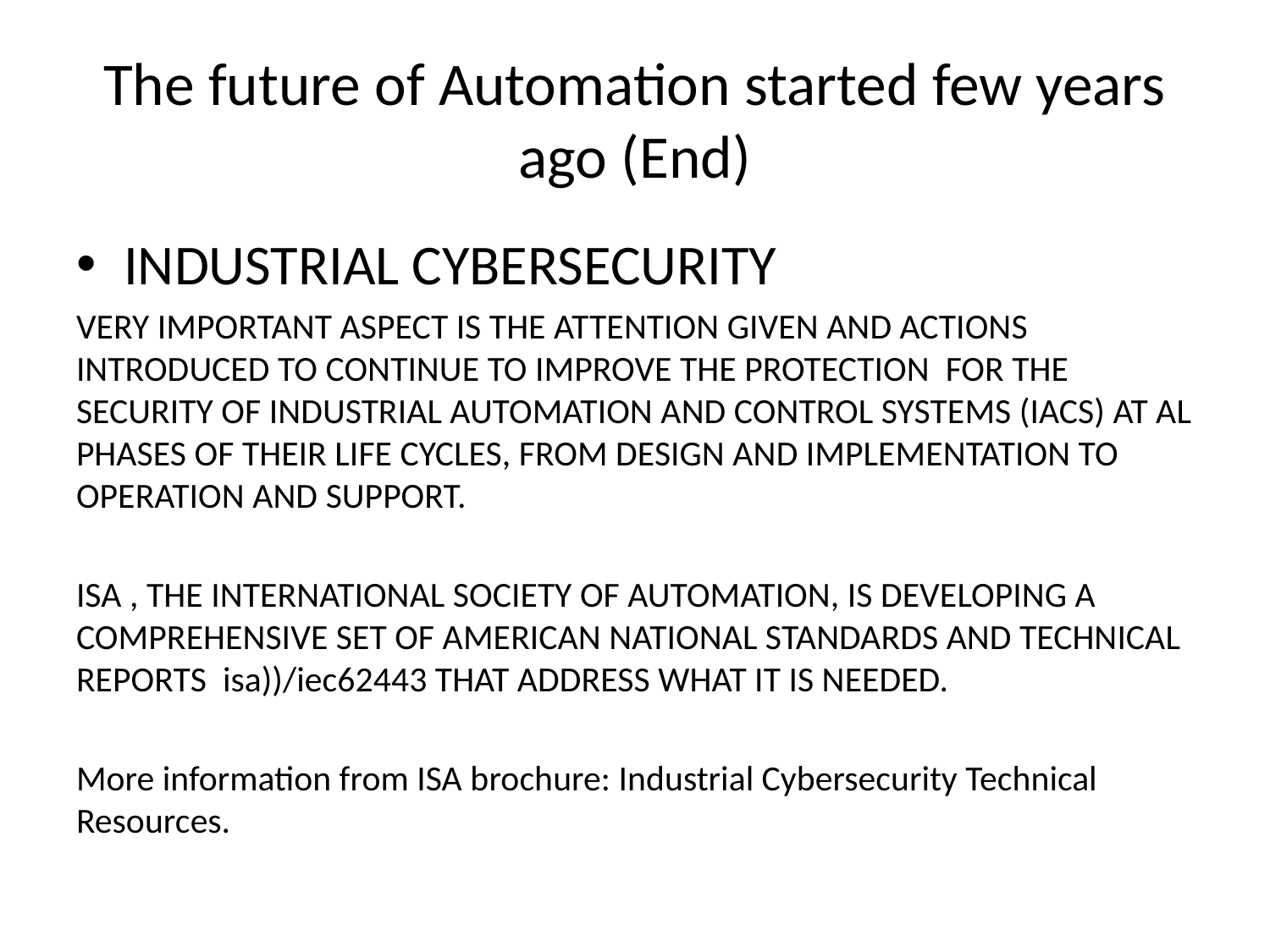

# The future of Automation started few years ago (End)
INDUSTRIAL CYBERSECURITY
VERY IMPORTANT ASPECT IS THE ATTENTION GIVEN AND ACTIONS INTRODUCED TO CONTINUE TO IMPROVE THE PROTECTION  FOR THE SECURITY OF INDUSTRIAL AUTOMATION AND CONTROL SYSTEMS (IACS) AT AL PHASES OF THEIR LIFE CYCLES, FROM DESIGN AND IMPLEMENTATION TO OPERATION AND SUPPORT.

ISA , THE INTERNATIONAL SOCIETY OF AUTOMATION, IS DEVELOPING A COMPREHENSIVE SET OF AMERICAN NATIONAL STANDARDS AND TECHNICAL REPORTS  isa))/iec62443 THAT ADDRESS WHAT IT IS NEEDED.

More information from ISA brochure: Industrial Cybersecurity Technical Resources.